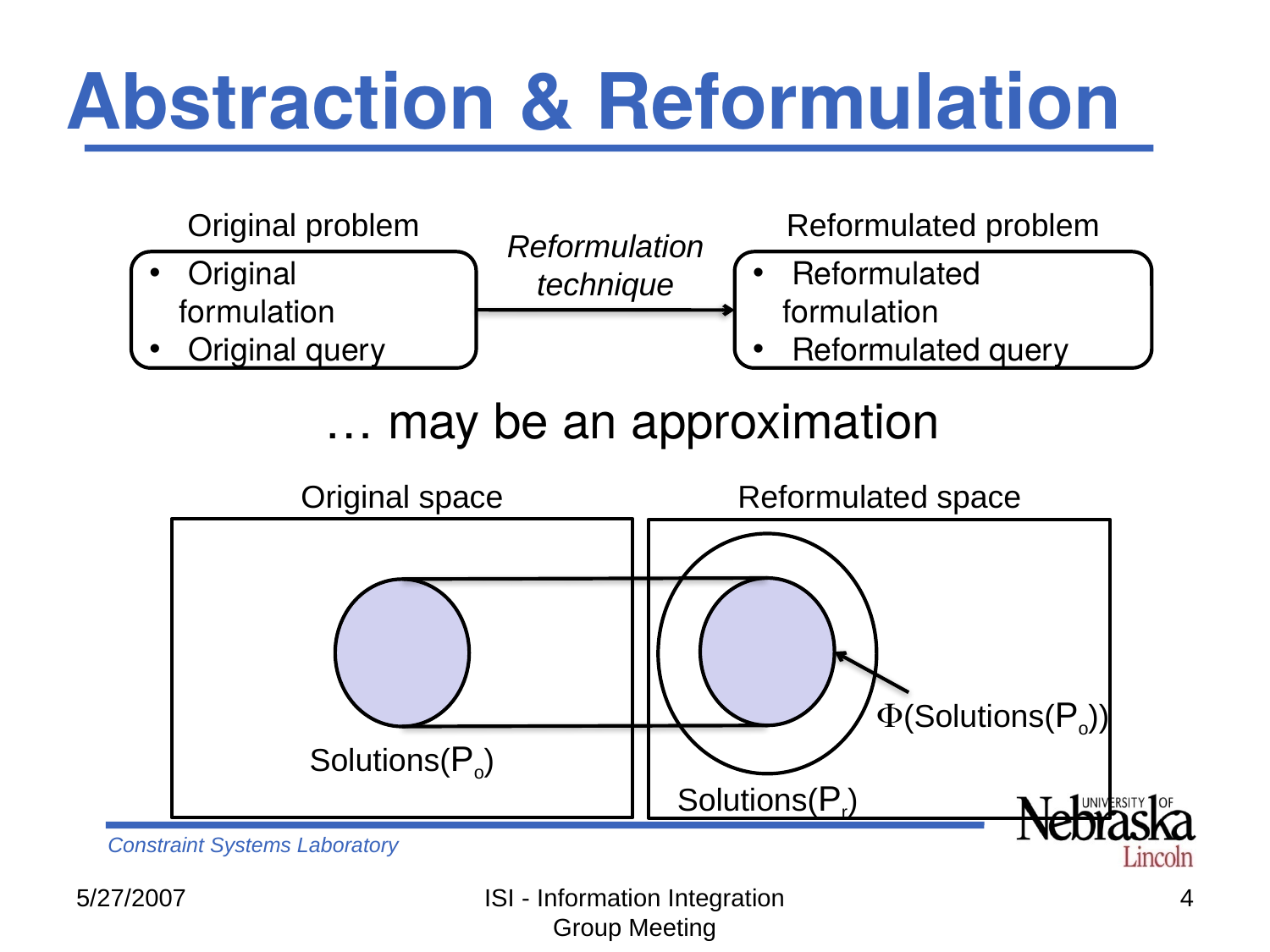

# Abstraction & Reformulation
Original problem
Reformulated problem
Reformulation
technique
 Original formulation
 Original query
 Reformulated formulation
 Reformulated query
… may be an approximation
Original space
Reformulated space

Solutions(Po)

Φ(Solutions(Po))
Solutions(Pr)
5/27/2007
ISI - Information Integration Group Meeting
4